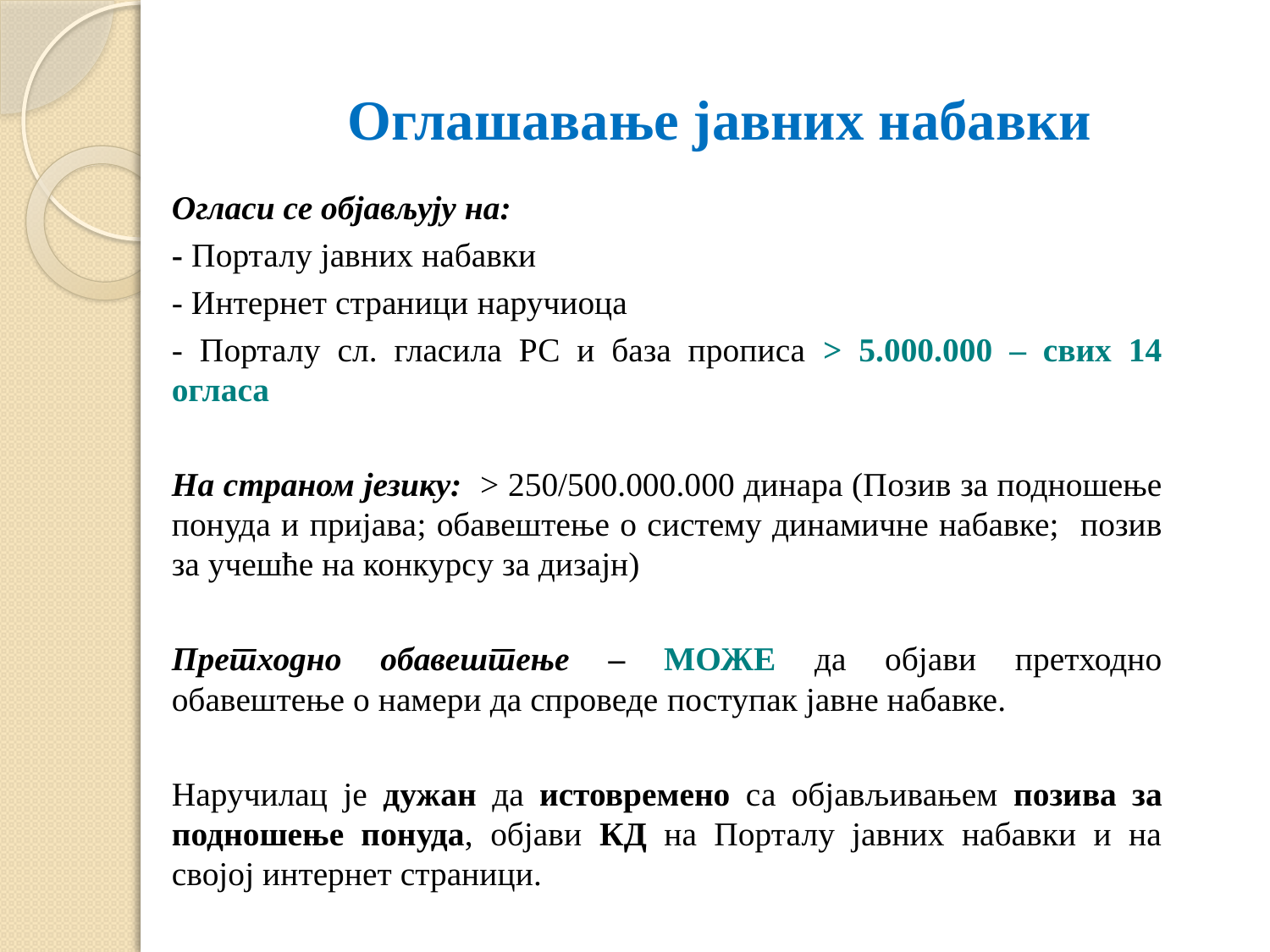

# Оглашавање јавних набавки
Огласи се објављују на:
- Порталу јавних набавки
- Интернет страници наручиоца
- Порталу сл. гласила РС и база прописа > 5.000.000 – свих 14 огласа

На страном језику:  > 250/500.000.000 динара (Позив за подношење понуда и пријава; обавештење о систему динамичне набавке;  позив за учешће на конкурсу за дизајн)

Претходно обавештење – МОЖЕ да објави претходно обавештење о намери да спроведе поступак јавне набавке.

Наручилац је дужан да истовремено са објављивањем позива за подношење понуда, објави КД на Порталу јавних набавки и на својој интернет страници.